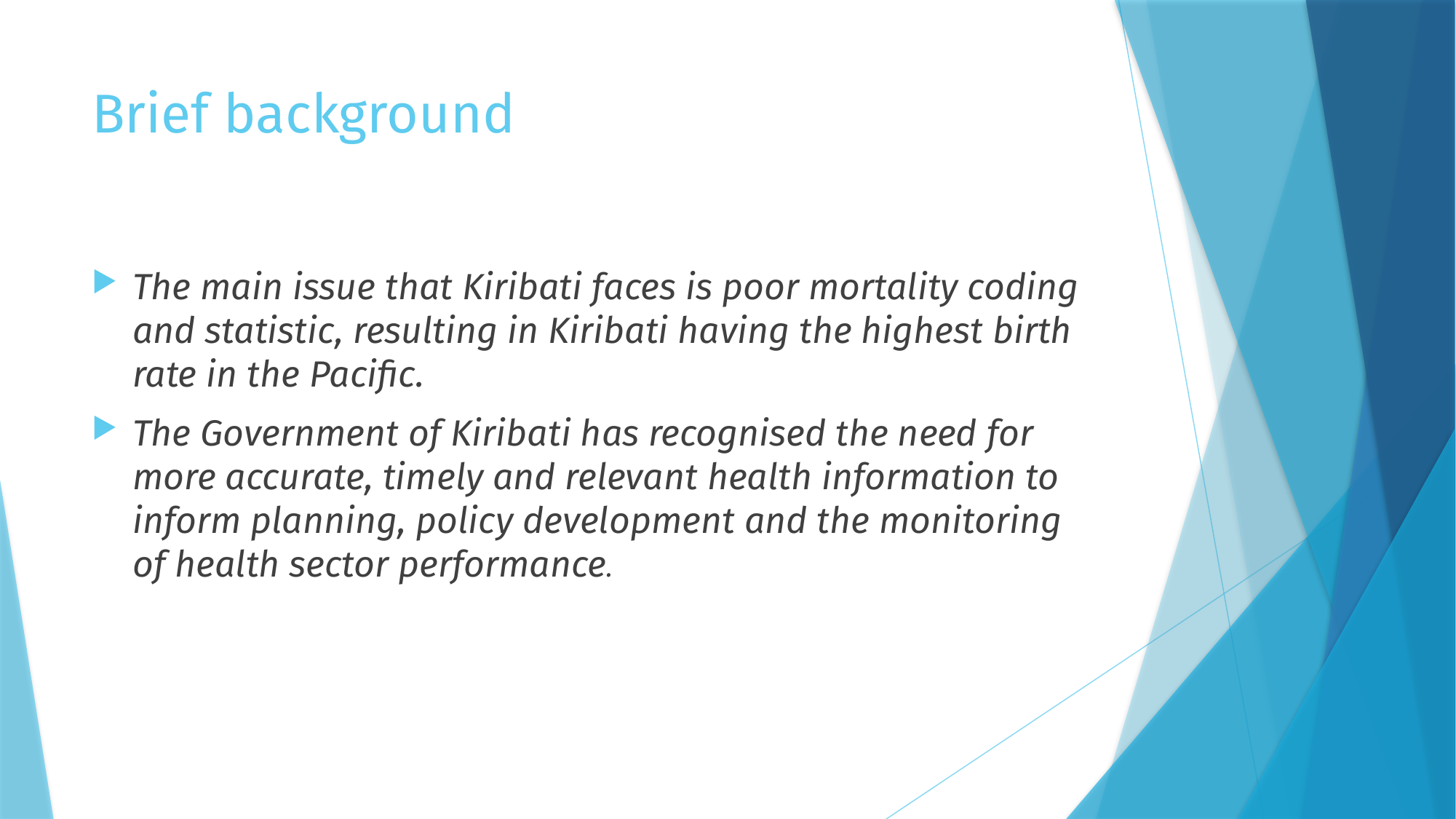

# Brief background
The main issue that Kiribati faces is poor mortality coding and statistic, resulting in Kiribati having the highest birth rate in the Pacific.
The Government of Kiribati has recognised the need for more accurate, timely and relevant health information to inform planning, policy development and the monitoring of health sector performance.